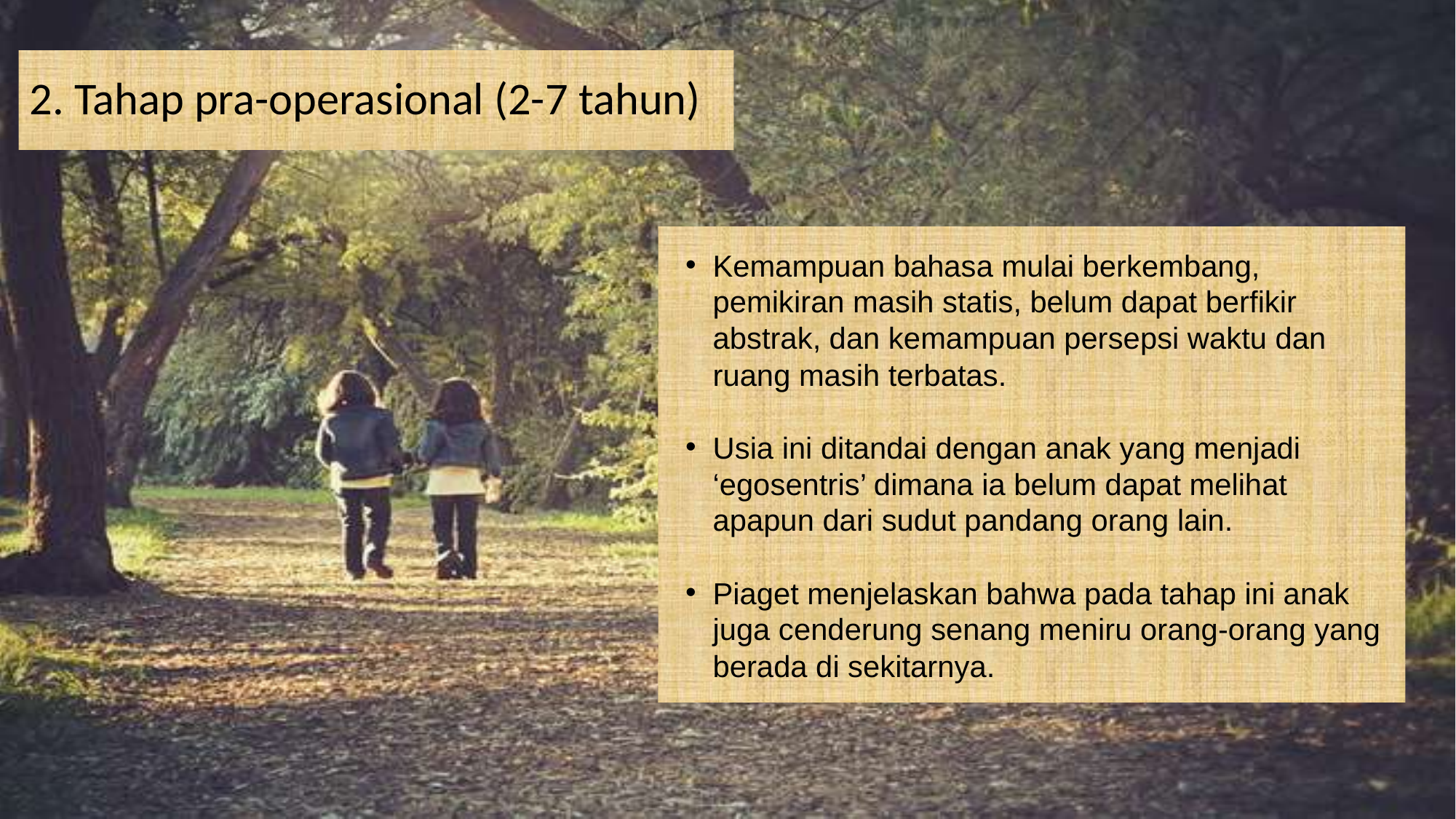

# 2. Tahap pra-operasional (2-7 tahun)
Kemampuan bahasa mulai berkembang, pemikiran masih statis, belum dapat berfikir abstrak, dan kemampuan persepsi waktu dan ruang masih terbatas.

Usia ini ditandai dengan anak yang menjadi ‘egosentris’ dimana ia belum dapat melihat apapun dari sudut pandang orang lain.

Piaget menjelaskan bahwa pada tahap ini anak juga cenderung senang meniru orang-orang yang berada di sekitarnya.